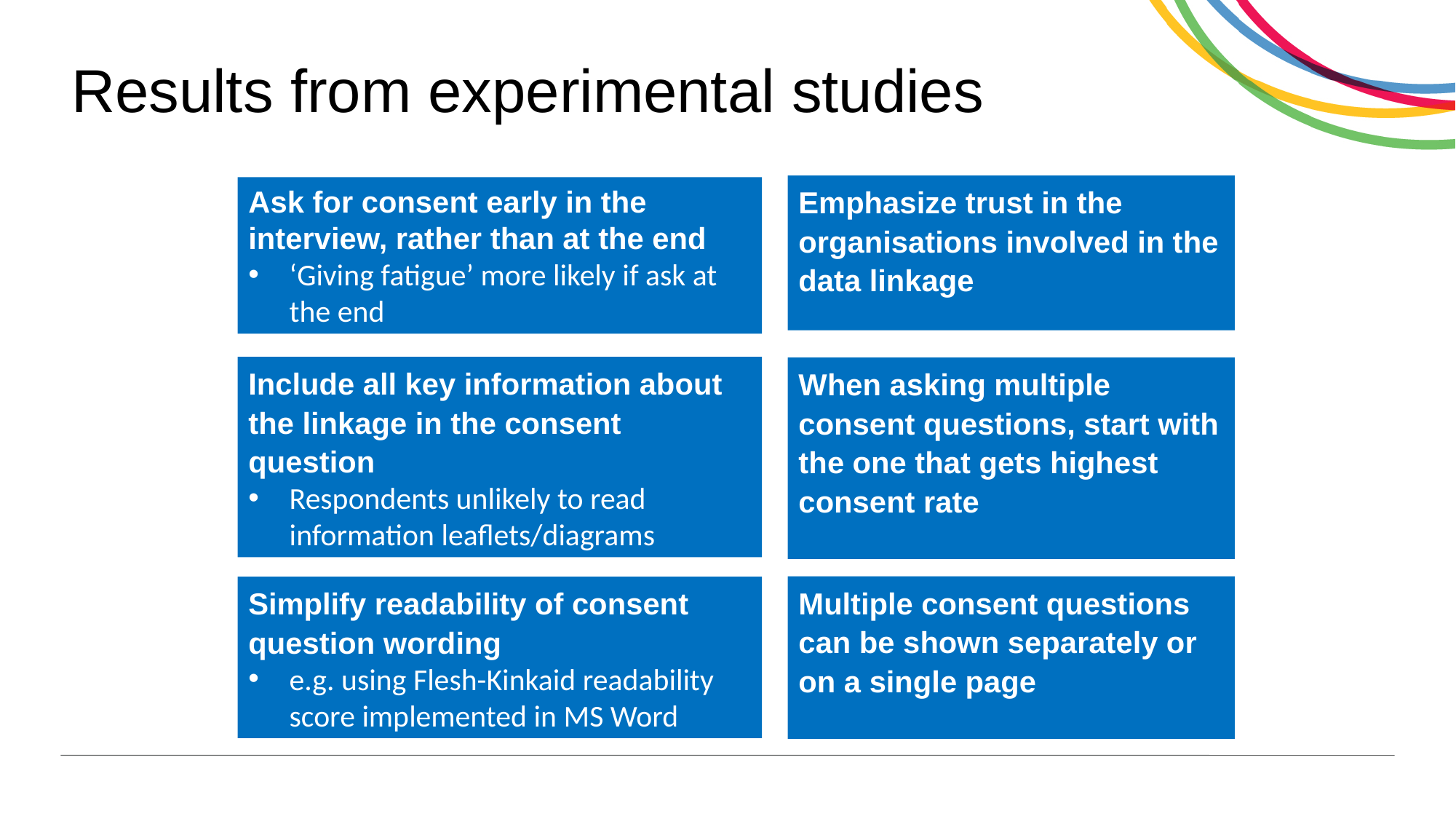

# Results from experimental studies
Emphasize trust in the organisations involved in the data linkage

Ask for consent early in the interview, rather than at the end
‘Giving fatigue’ more likely if ask at the end
Include all key information about the linkage in the consent question
Respondents unlikely to read information leaflets/diagrams
When asking multiple consent questions, start with the one that gets highest consent rate

Multiple consent questions can be shown separately or on a single page

Simplify readability of consent question wording
e.g. using Flesh-Kinkaid readability score implemented in MS Word